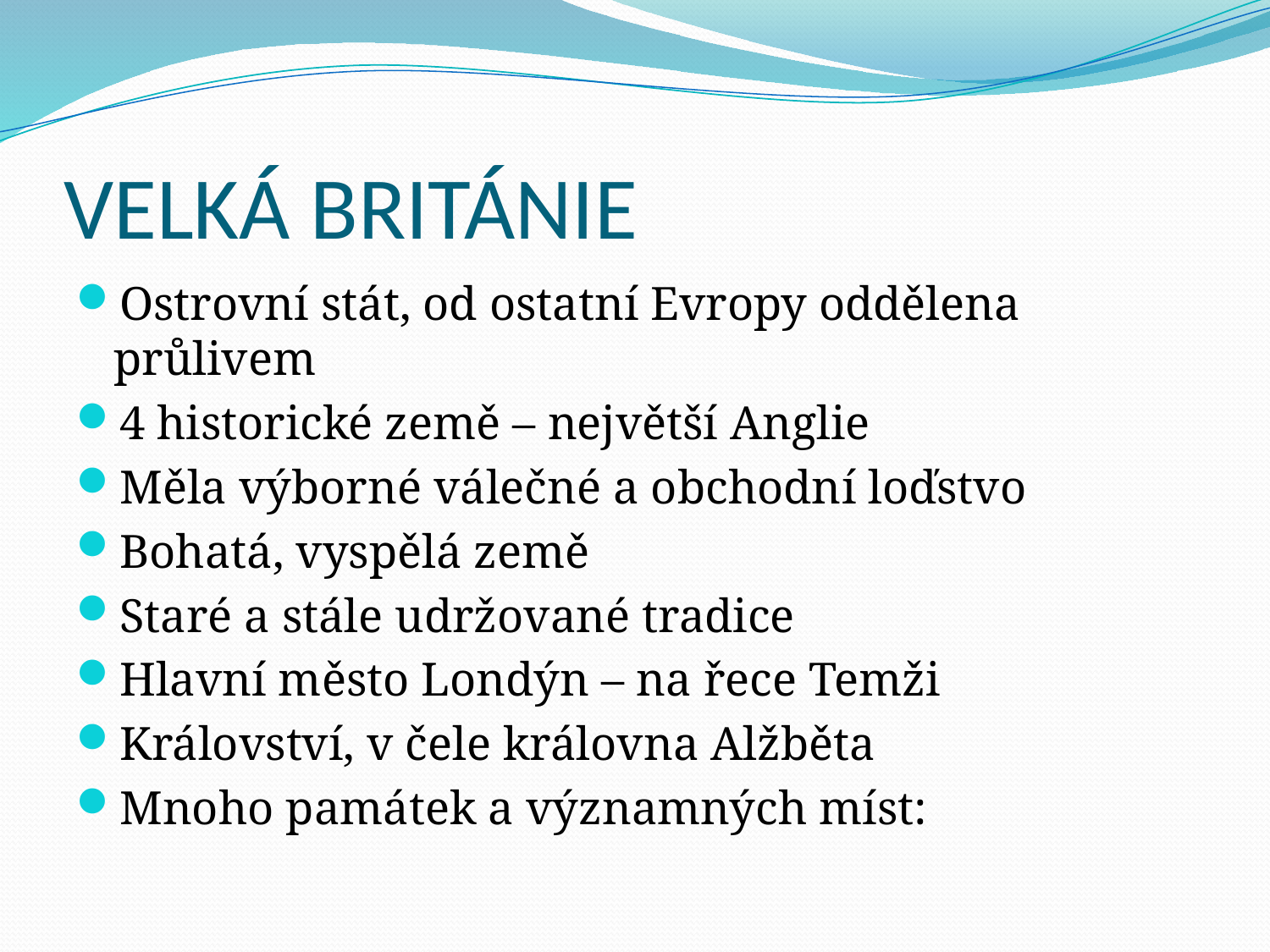

# VELKÁ BRITÁNIE
Ostrovní stát, od ostatní Evropy oddělena průlivem
4 historické země – největší Anglie
Měla výborné válečné a obchodní loďstvo
Bohatá, vyspělá země
Staré a stále udržované tradice
Hlavní město Londýn – na řece Temži
Království, v čele královna Alžběta
Mnoho památek a významných míst: